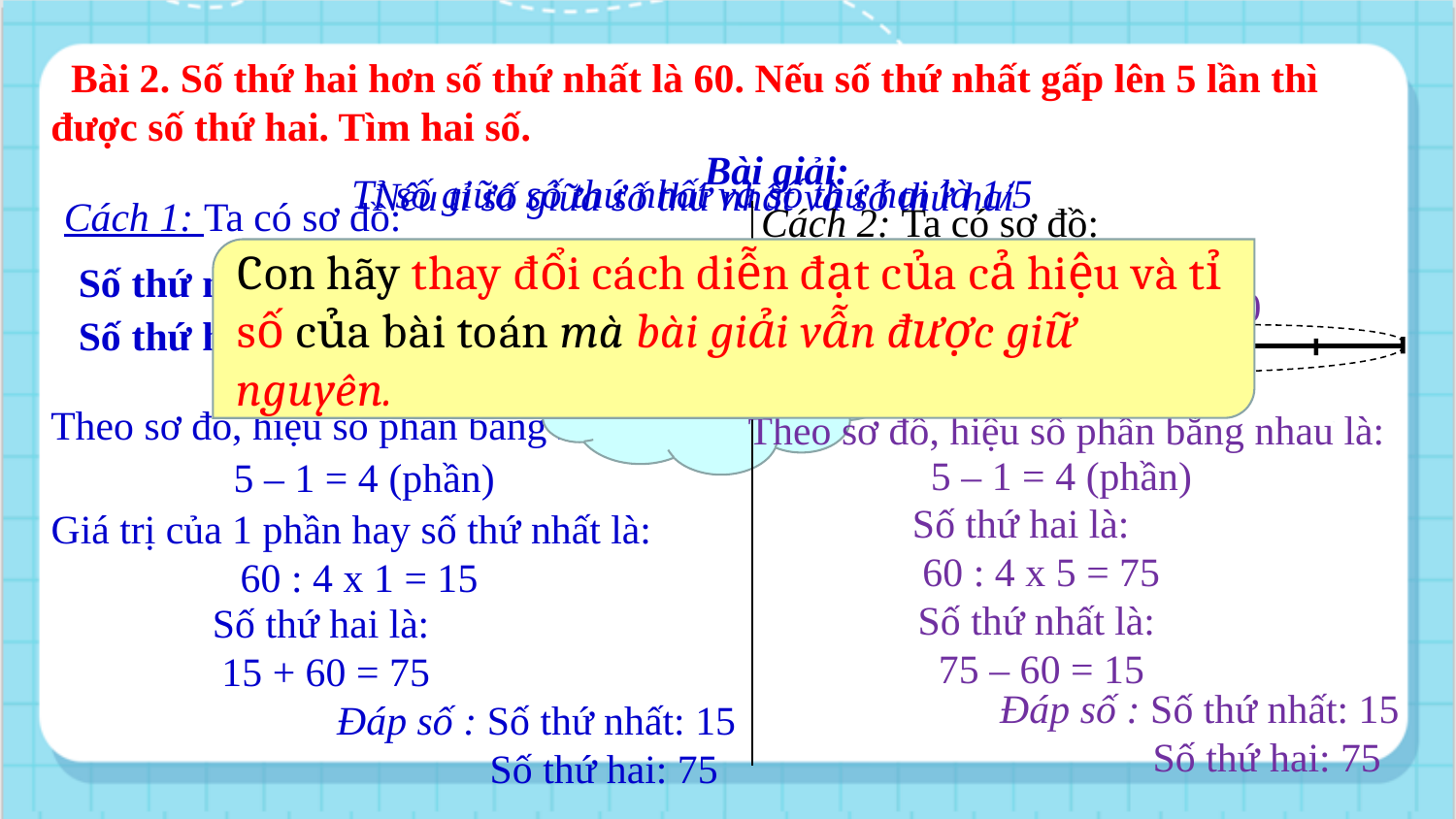

Bài 2. Số thứ hai hơn số thứ nhất là 60. Nếu số thứ nhất gấp lên 5 lần thì được số thứ hai. Tìm hai số.
Bài giải:

Tỉ số giữa số thứ nhất và số thứ hai là 1/5
Nêu tỉ số giữa số thứ nhất và số thứ hai

Cách 1: Ta có sơ đồ:
Cách 2: Ta có sơ đồ:
?
?
Con hãy thay đổi cách diễn đạt của cả hiệu và tỉ số của bài toán mà bài giải vẫn được giữ nguyên.

Số thứ nhất:
Số thứ nhất:
60
60

Làm vở
Số thứ hai:
Số thứ hai:

?

?
Theo sơ đồ, hiệu số phần bằng nhau là:
Theo sơ đồ, hiệu số phần bằng nhau là:
5 – 1 = 4 (phần)
5 – 1 = 4 (phần)
Số thứ hai là:
 60 : 4 x 5 = 75
 Giá trị của 1 phần hay số thứ nhất là:
 60 : 4 x 1 = 15
Số thứ nhất là:
75 – 60 = 15
Số thứ hai là:
15 + 60 = 75
Đáp số : Số thứ nhất: 15
               Số thứ hai: 75
Đáp số : Số thứ nhất: 15
               Số thứ hai: 75